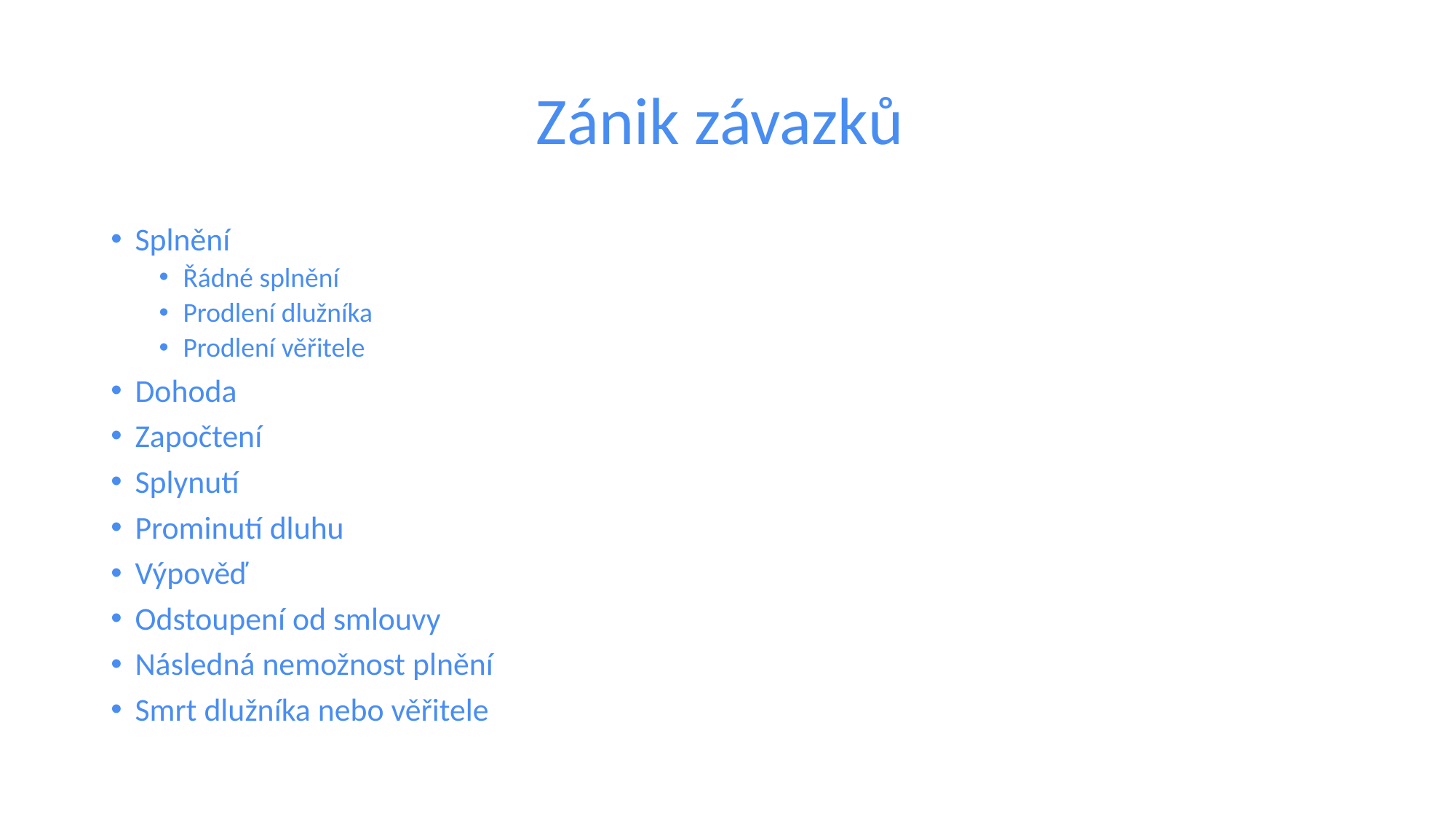

# Zánik závazků
Splnění
Řádné splnění
Prodlení dlužníka
Prodlení věřitele
Dohoda
Započtení
Splynutí
Prominutí dluhu
Výpověď
Odstoupení od smlouvy
Následná nemožnost plnění
Smrt dlužníka nebo věřitele